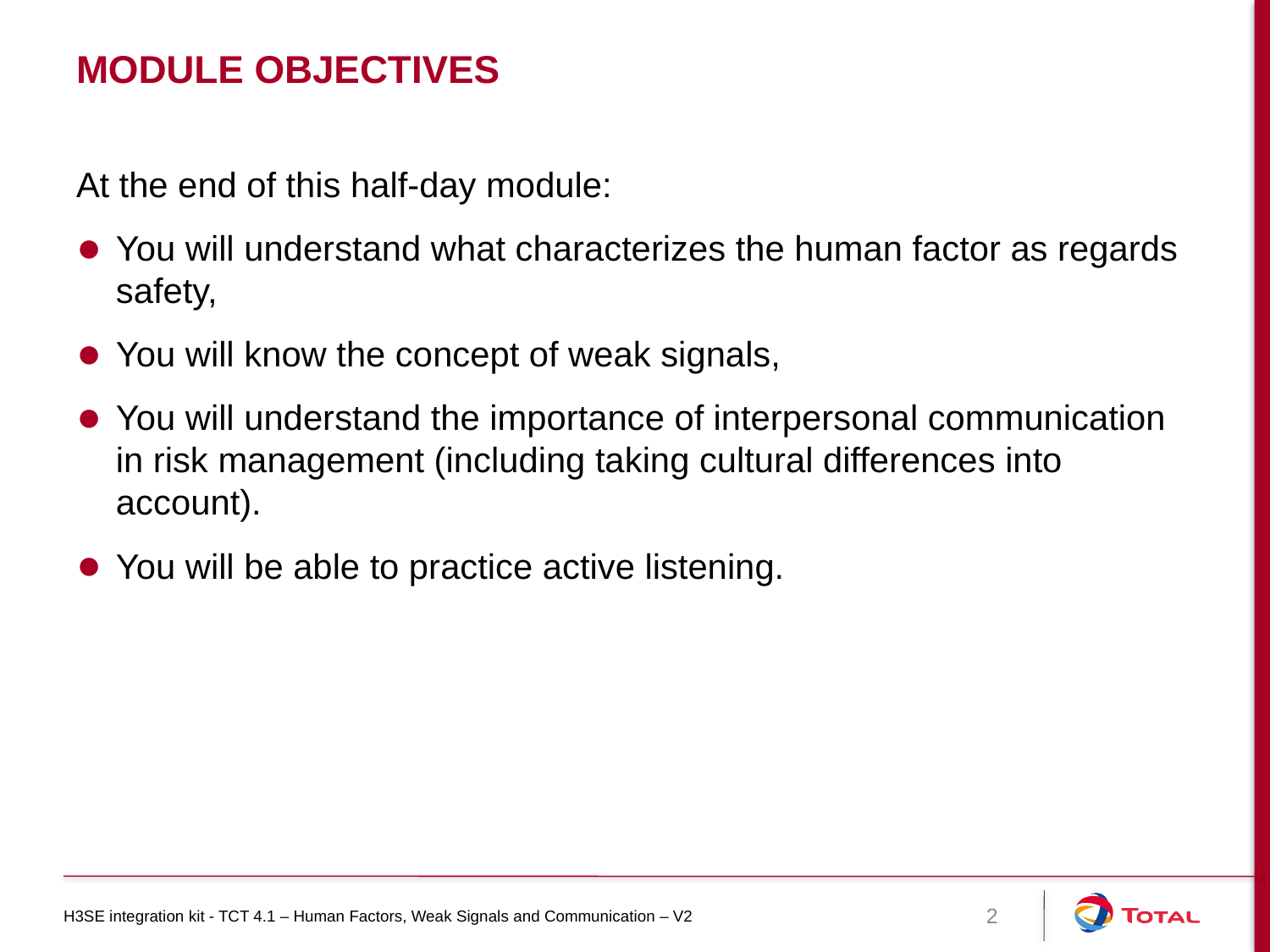

# Module objectives
At the end of this half-day module:
You will understand what characterizes the human factor as regards safety,
You will know the concept of weak signals,
You will understand the importance of interpersonal communication in risk management (including taking cultural differences into account).
You will be able to practice active listening.
H3SE integration kit - TCT 4.1 – Human Factors, Weak Signals and Communication – V2
2